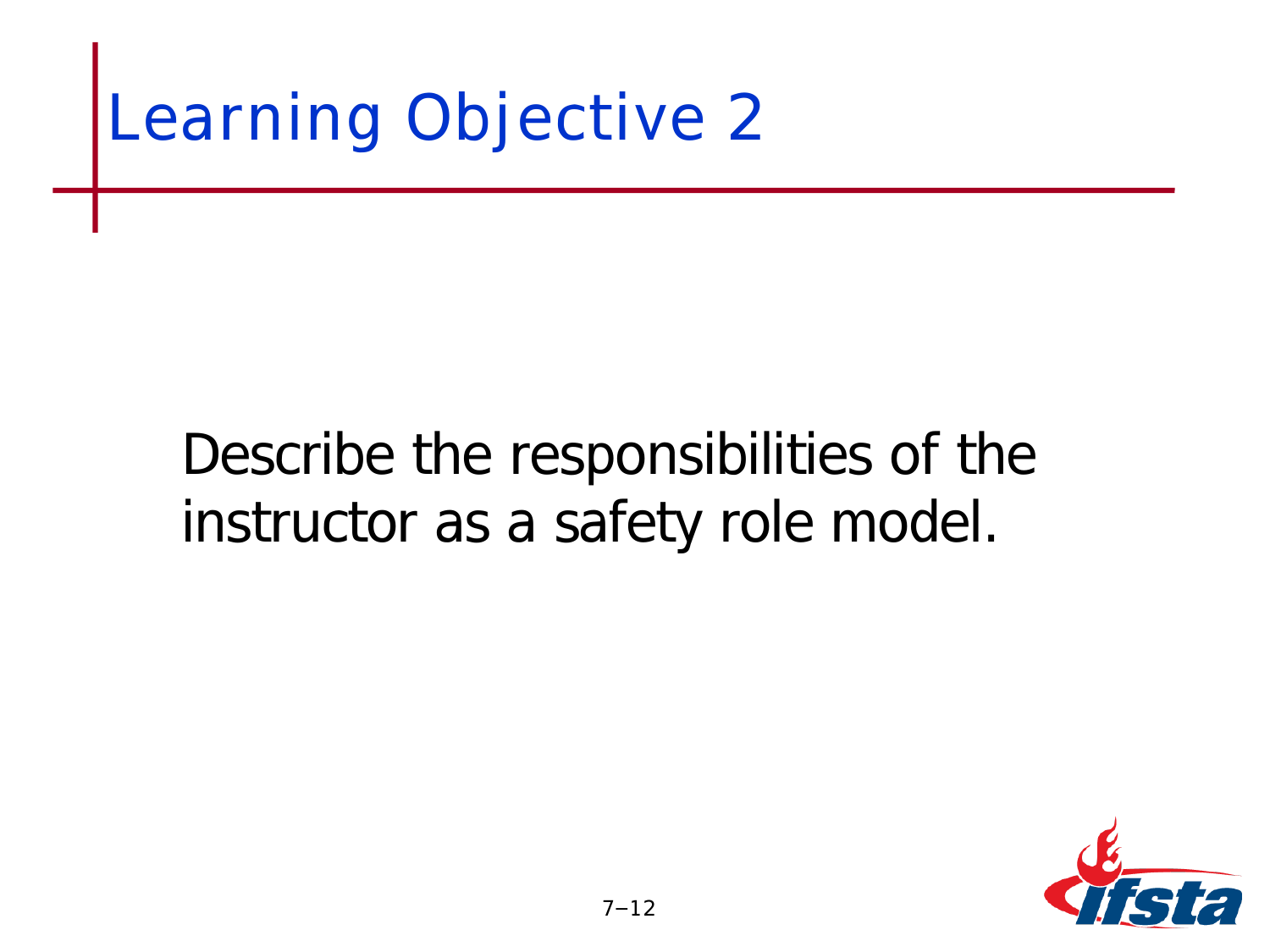

# Learning Objective 2

Describe the responsibilities of the instructor as a safety role model.

7–12